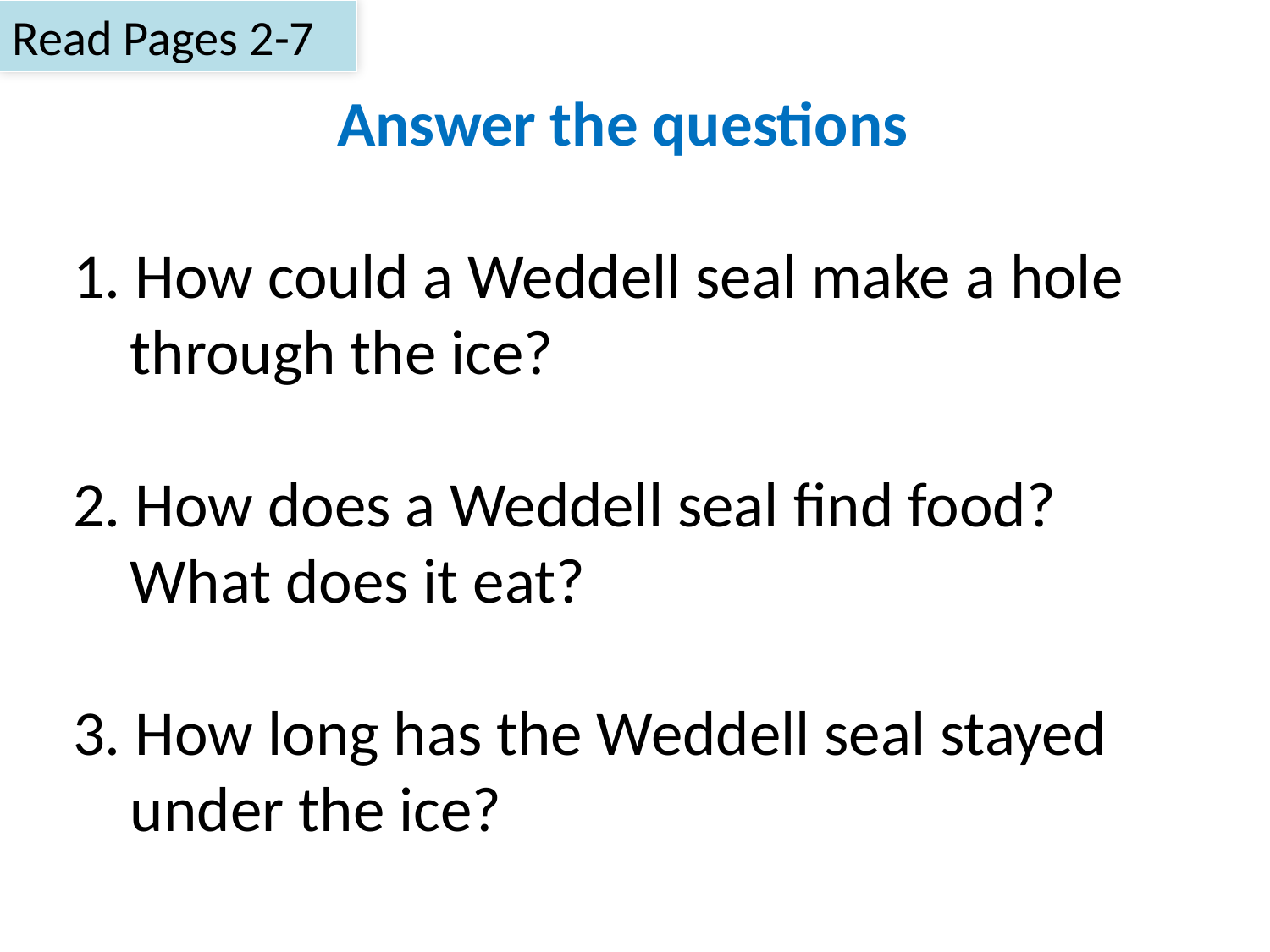

Read Pages 2-7
 Answer the questions

1. How could a Weddell seal make a hole
    through the ice?

2. How does a Weddell seal find food?
    What does it eat?

3. How long has the Weddell seal stayed        under the ice?